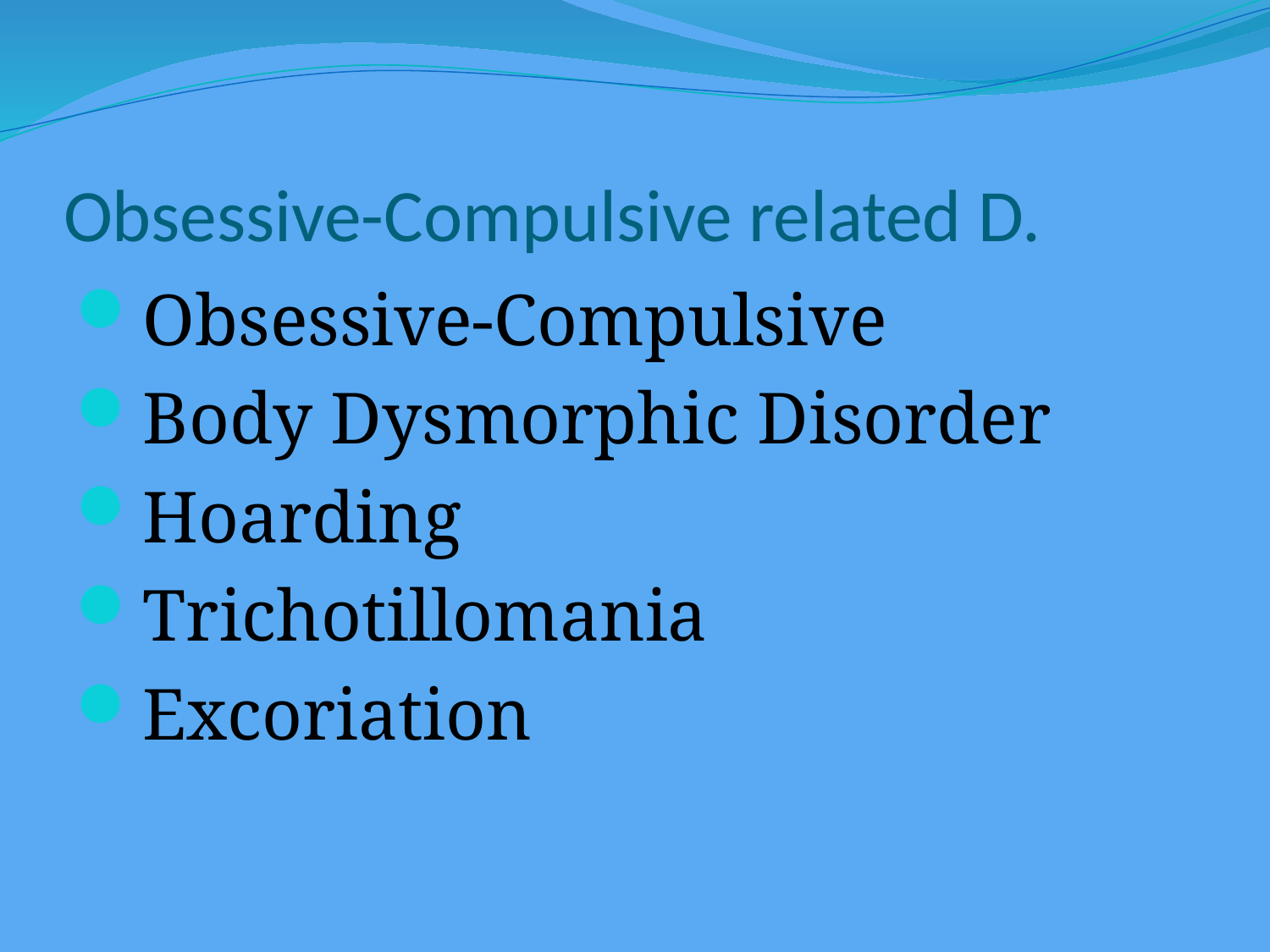

# Obsessive-Compulsive related D.
Obsessive-Compulsive
Body Dysmorphic Disorder
Hoarding
Trichotillomania
Excoriation